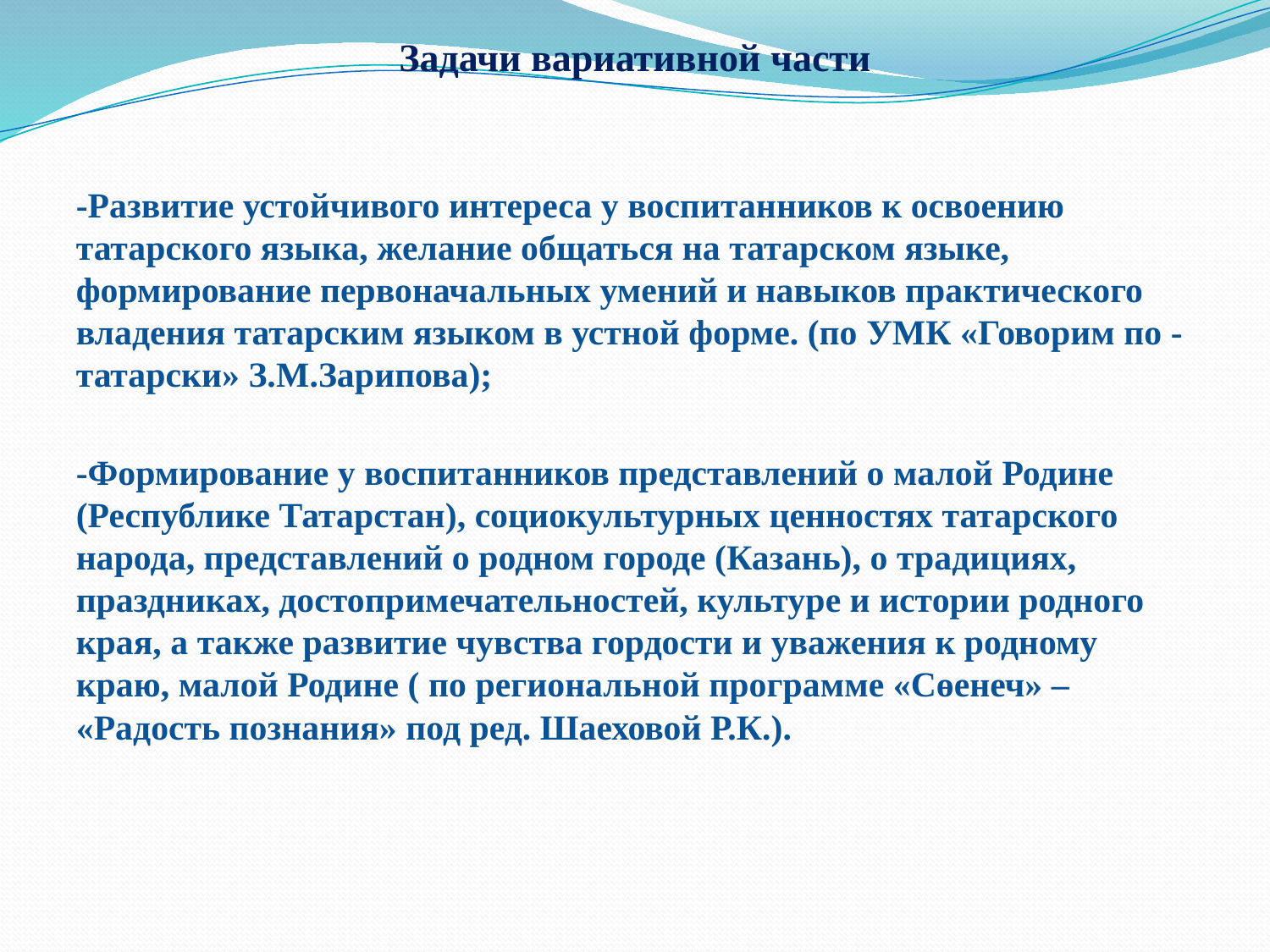

# Задачи вариативной части
-Развитие устойчивого интереса у воспитанников к освоению татарского языка, желание общаться на татарском языке, формирование первоначальных умений и навыков практического владения татарским языком в устной форме. (по УМК «Говорим по -татарски» З.М.Зарипова);

-Формирование у воспитанников представлений о малой Родине (Республике Татарстан), социокультурных ценностях татарского народа, представлений о родном городе (Казань), о традициях, праздниках, достопримечательностей, культуре и истории родного края, а также развитие чувства гордости и уважения к родному краю, малой Родине ( по региональной программе «Сөенеч» – «Радость познания» под ред. Шаеховой Р.К.).